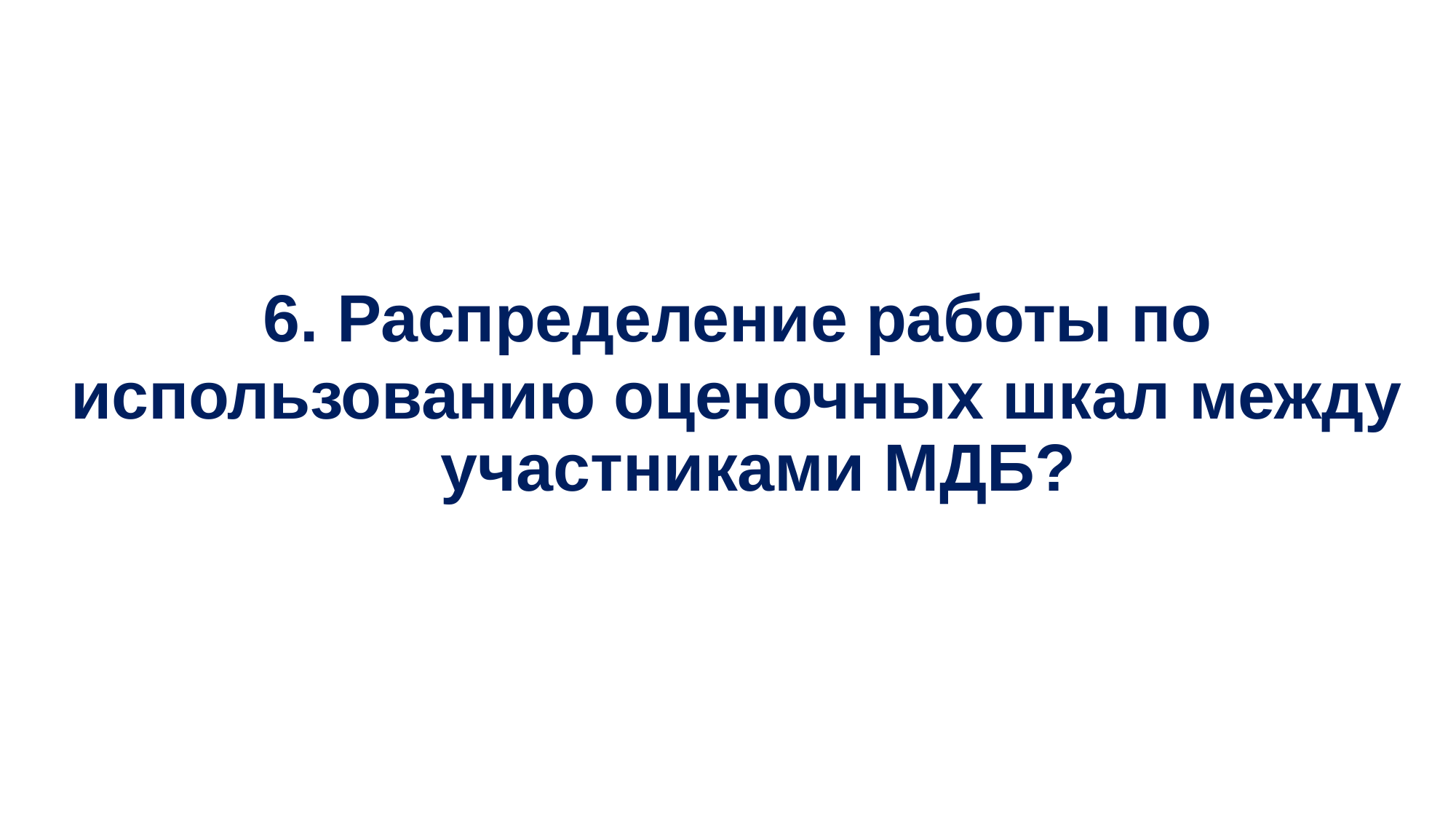

# 6. Распределение работы по
использованию оценочных шкал между  участниками МДБ?